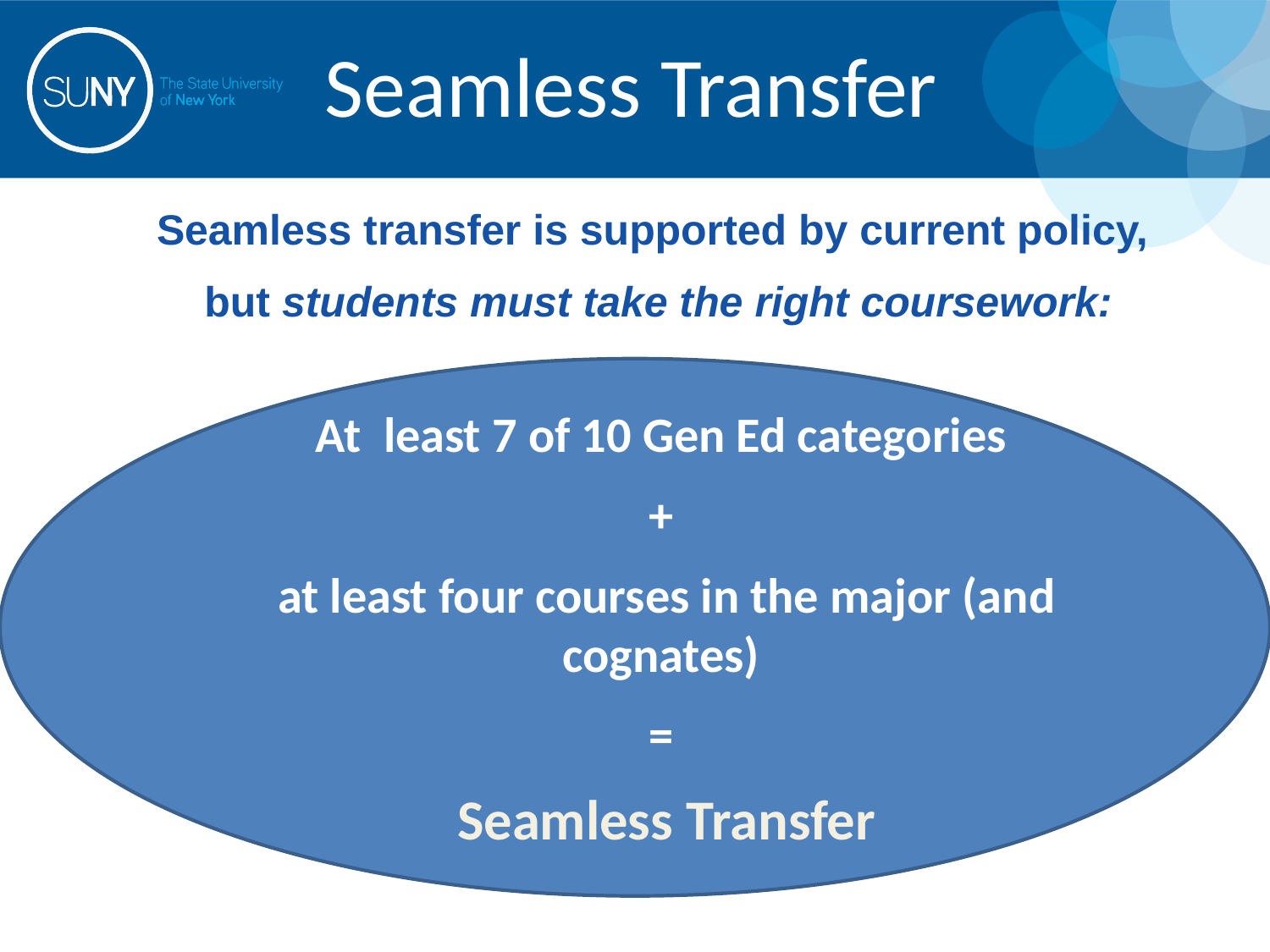

Seamless Transfer
Seamless transfer is supported by current policy,
but students must take the right coursework:

At  least 7 of 10 Gen Ed categories
+
at least four courses in the major (and cognates)
=
Seamless Transfer